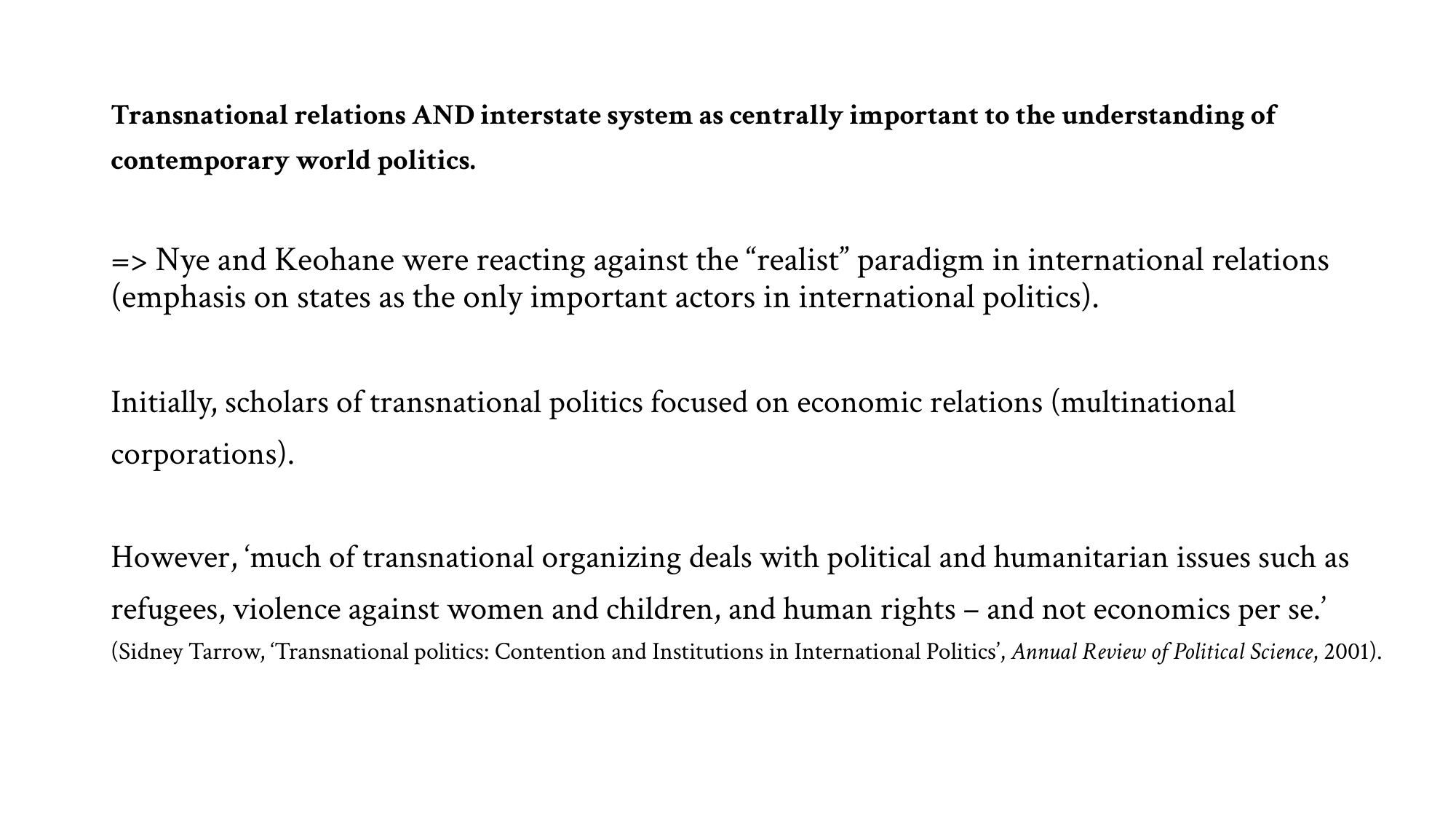

Transnational relations AND interstate system as centrally important to the understanding of contemporary world politics.

=> Nye and Keohane were reacting against the “realist” paradigm in international relations (emphasis on states as the only important actors in international politics).

Initially, scholars of transnational politics focused on economic relations (multinational corporations).

However, ‘much of transnational organizing deals with political and humanitarian issues such as refugees, violence against women and children, and human rights – and not economics per se.’
(Sidney Tarrow, ‘Transnational politics: Contention and Institutions in International Politics’, Annual Review of Political Science, 2001).